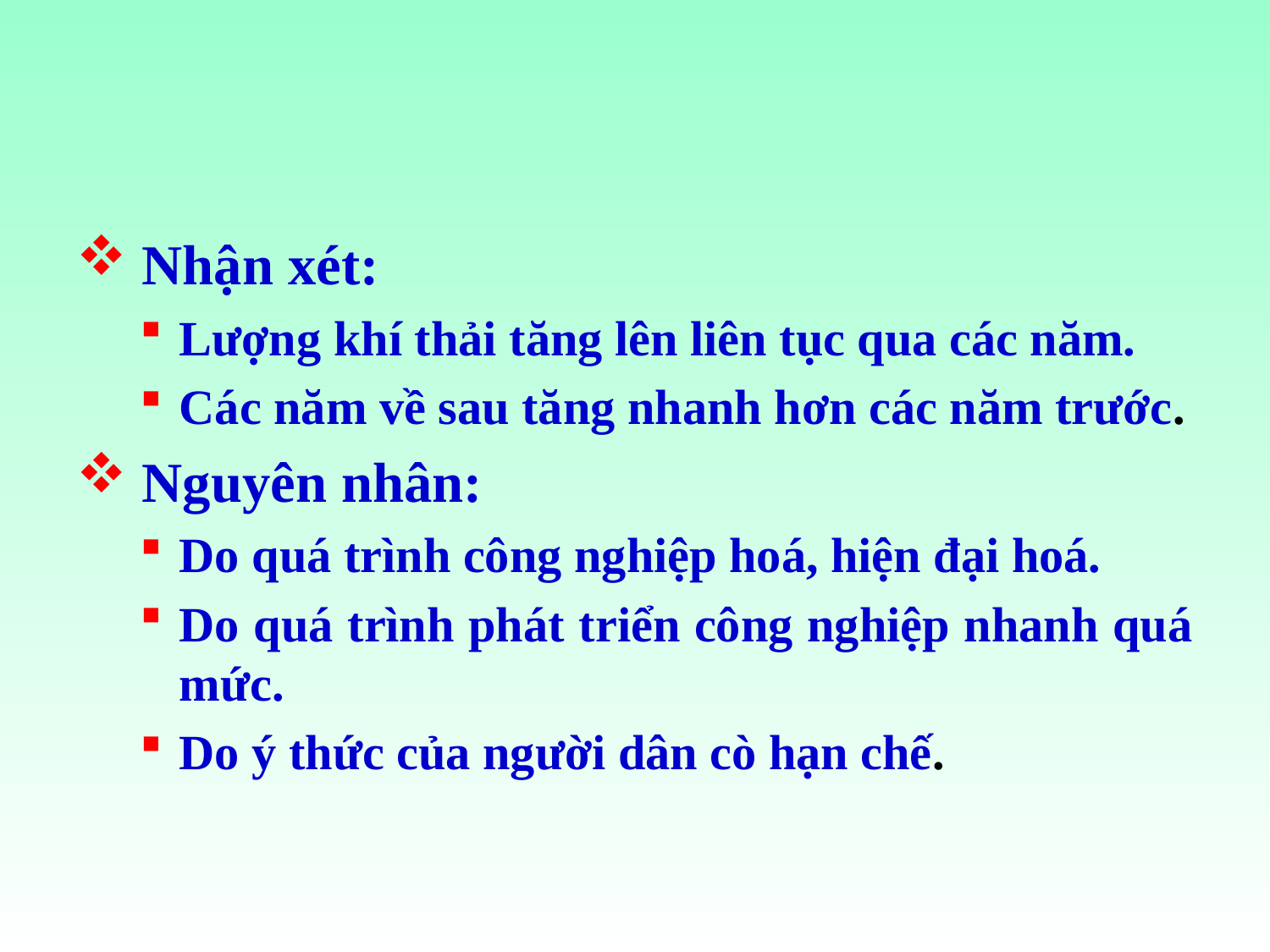

Nhận xét:
Lượng khí thải tăng lên liên tục qua các năm.
Các năm về sau tăng nhanh hơn các năm trước.
 Nguyên nhân:
Do quá trình công nghiệp hoá, hiện đại hoá.
Do quá trình phát triển công nghiệp nhanh quá mức.
Do ý thức của người dân cò hạn chế.